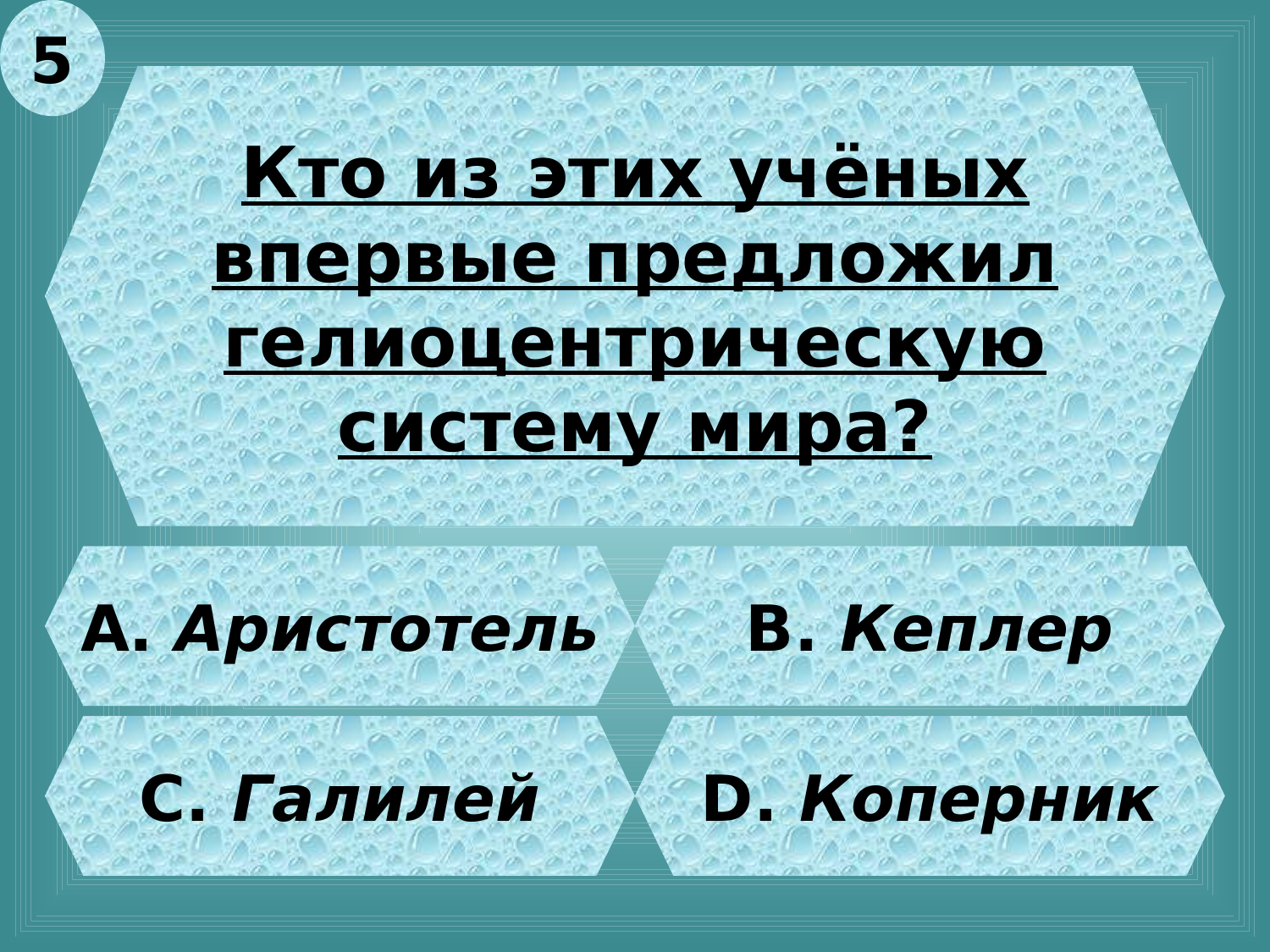

5
Кто из этих учёных
впервые предложил
гелиоцентрическую
систему мира?
А. Аристотель
В. Кеплер
C. Галилей
D. Коперник